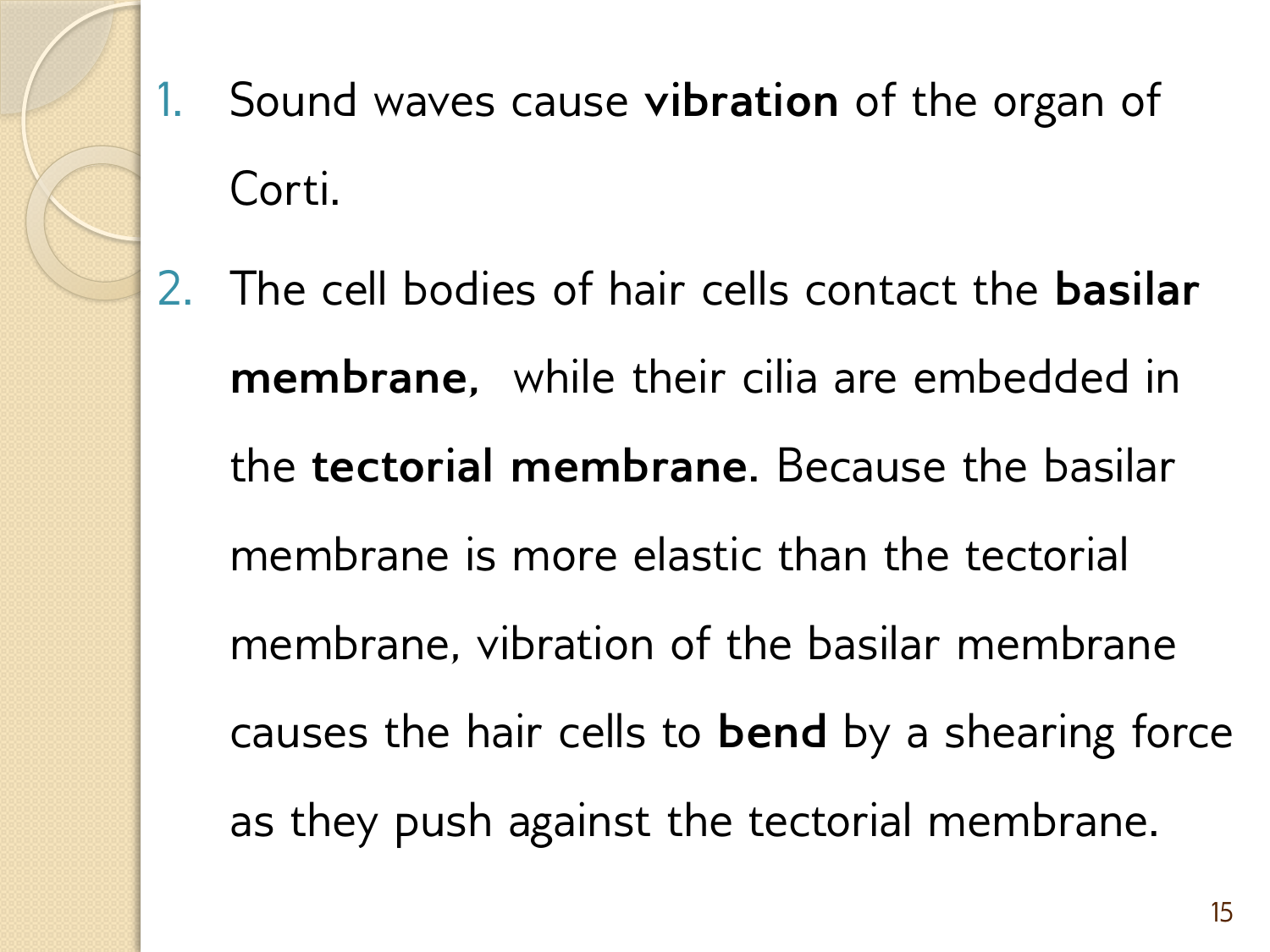

Sound waves cause vibration of the organ of Corti.
The cell bodies of hair cells contact the basilar membrane,  while their cilia are embedded in the tectorial membrane. Because the basilar membrane is more elastic than the tectorial membrane, vibration of the basilar membrane causes the hair cells to bend by a shearing force as they push against the tectorial membrane.
15